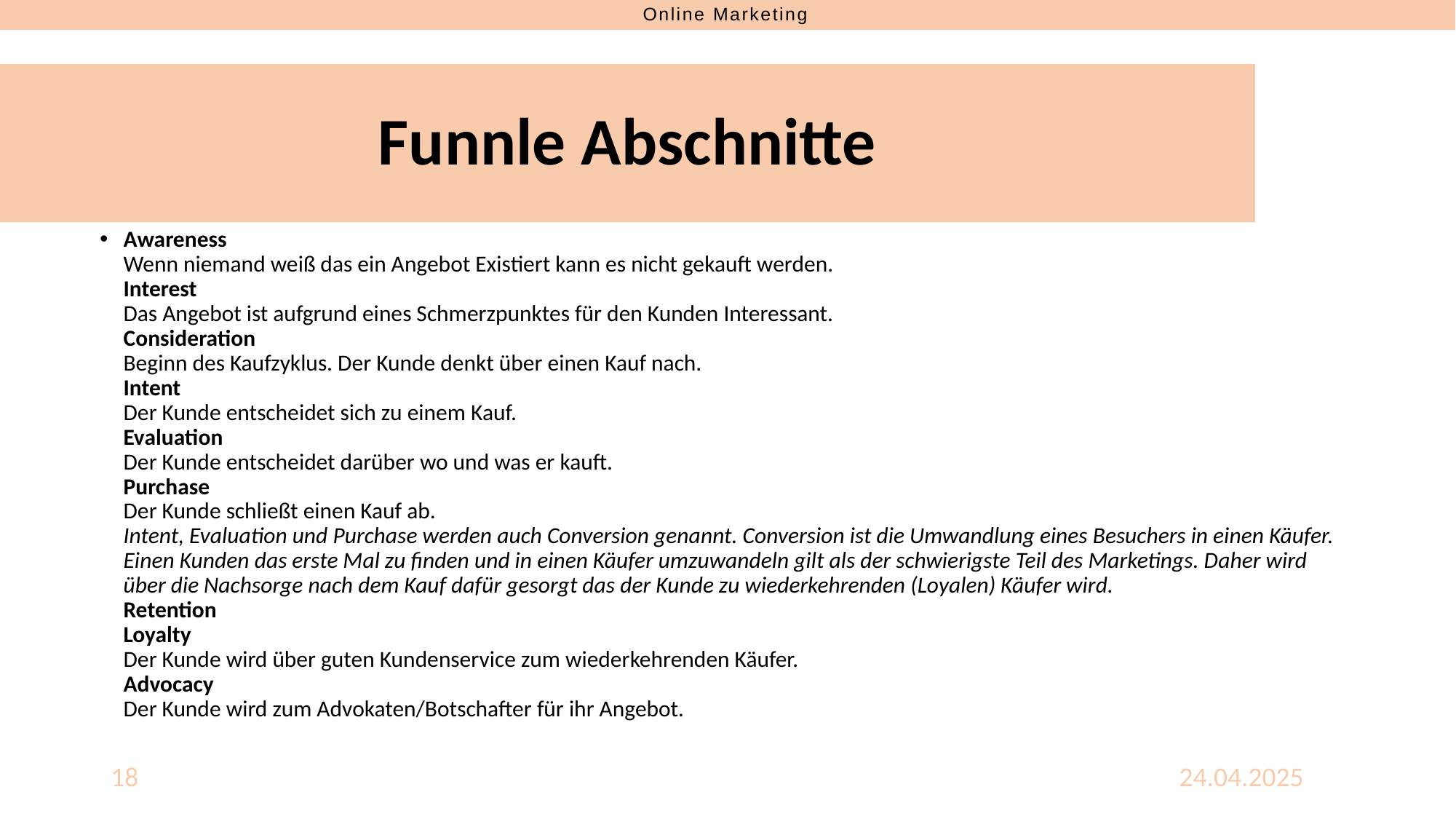

# Funnle Abschnitte
Awareness
Wenn niemand weiß das ein Angebot Existiert kann es nicht gekauft werden.
Interest
Das Angebot ist aufgrund eines Schmerzpunktes für den Kunden Interessant.
Consideration
Beginn des Kaufzyklus. Der Kunde denkt über einen Kauf nach.
Intent
Der Kunde entscheidet sich zu einem Kauf.
Evaluation
Der Kunde entscheidet darüber wo und was er kauft.
Purchase
Der Kunde schließt einen Kauf ab.
Intent, Evaluation und Purchase werden auch Conversion genannt. Conversion ist die Umwandlung eines Besuchers in einen Käufer.
Einen Kunden das erste Mal zu finden und in einen Käufer umzuwandeln gilt als der schwierigste Teil des Marketings. Daher wird über die Nachsorge nach dem Kauf dafür gesorgt das der Kunde zu wiederkehrenden (Loyalen) Käufer wird.
Retention
Loyalty
Der Kunde wird über guten Kundenservice zum wiederkehrenden Käufer.
Advocacy
Der Kunde wird zum Advokaten/Botschafter für ihr Angebot.